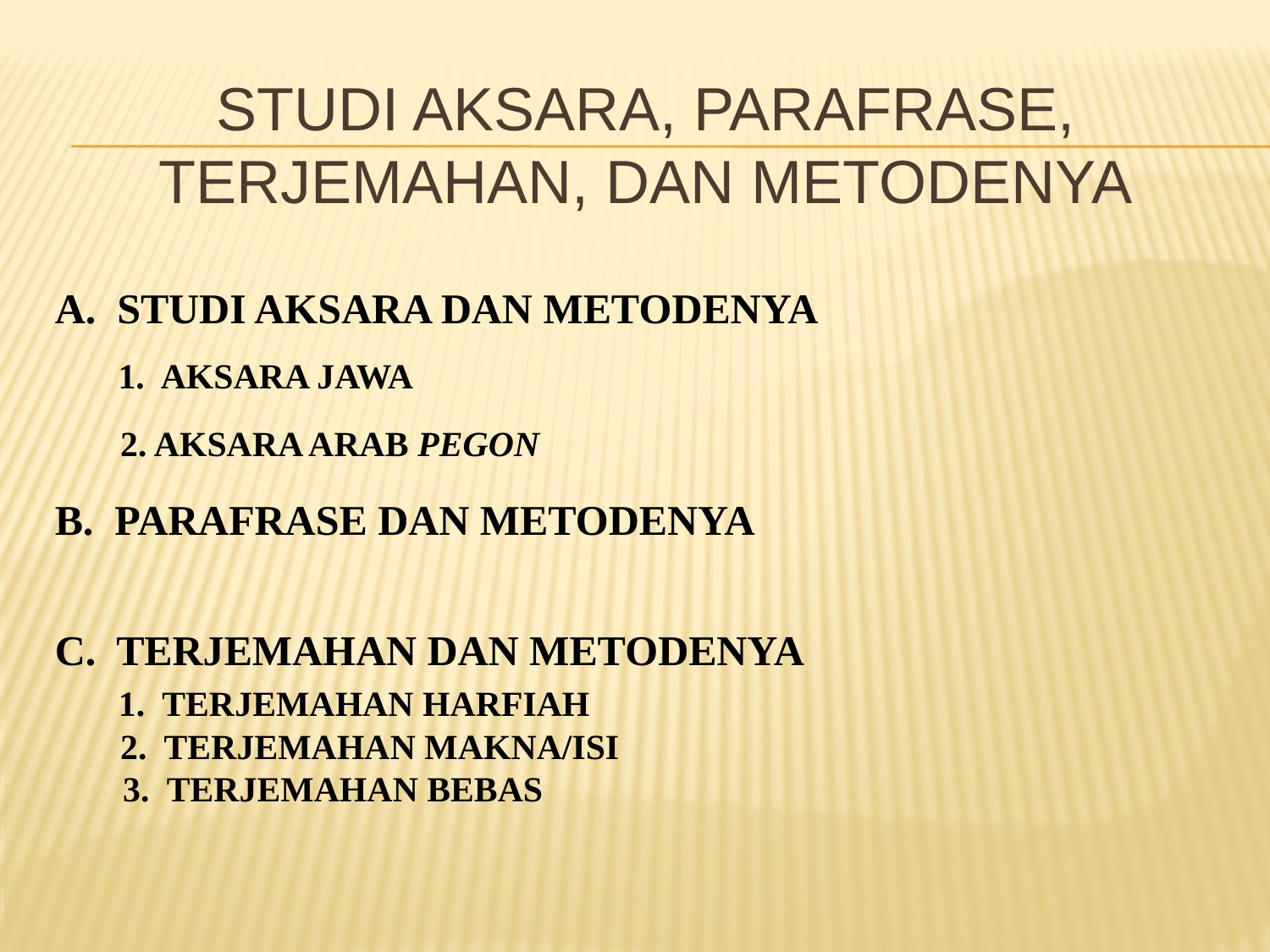

# STUDI AKSARA, PARAFRASE, TERJEMAHAN, DAN METODENYA
A.  STUDI AKSARA DAN METODENYA
	 1.  AKSARA JAWA
	  2. AKSARA ARAB PEGON
B.  PARAFRASE DAN METODENYA
C.  TERJEMAHAN DAN METODENYA
      1.  TERJEMAHAN HARFIAH
	  2.  TERJEMAHAN MAKNA/ISI
       3.  TERJEMAHAN BEBAS